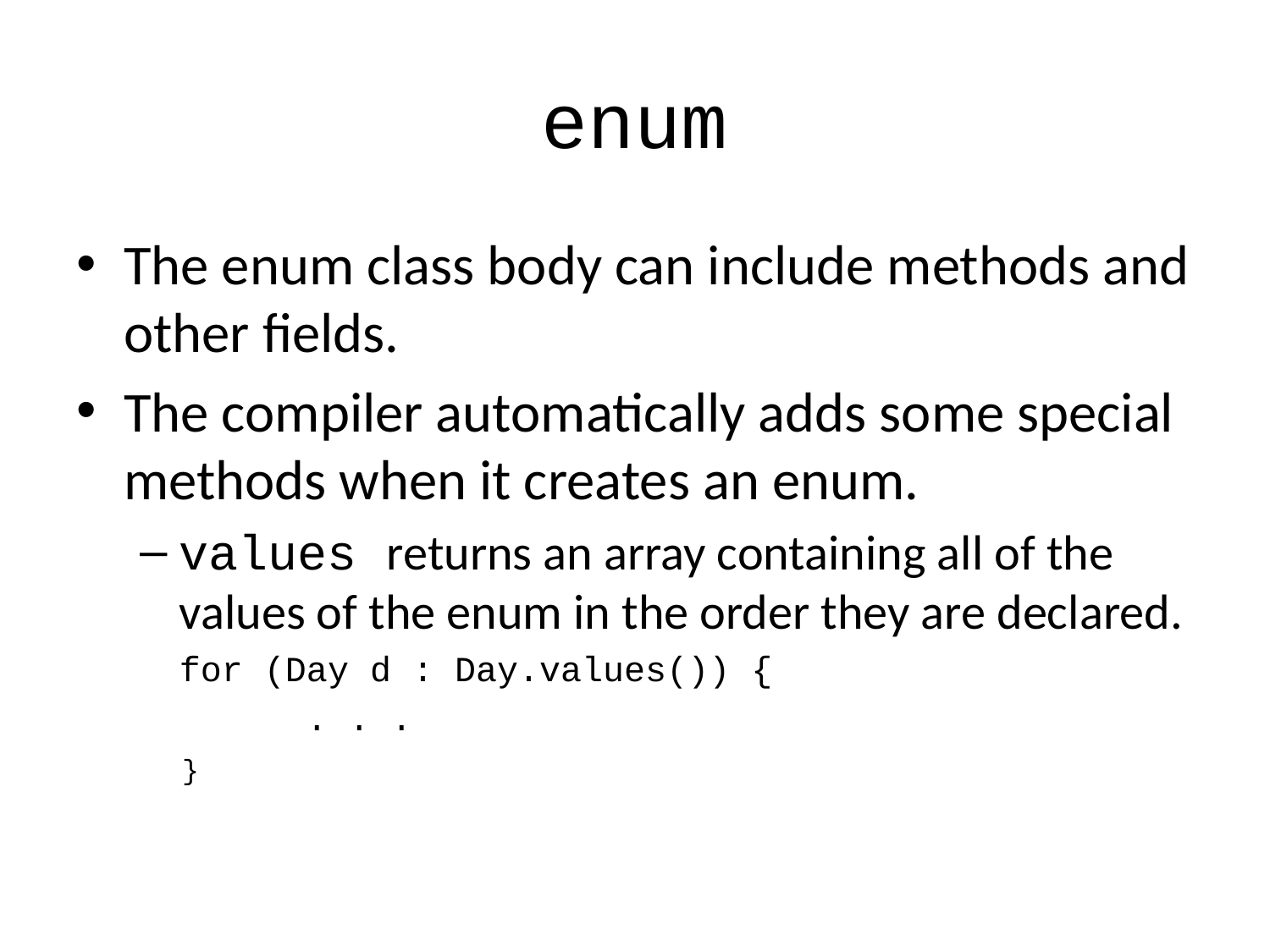

# enum
The enum class body can include methods and other fields.
The compiler automatically adds some special methods when it creates an enum.
values returns an array containing all of the values of the enum in the order they are declared.
	for (Day d : Day.values()) {
	 	. . .
  }